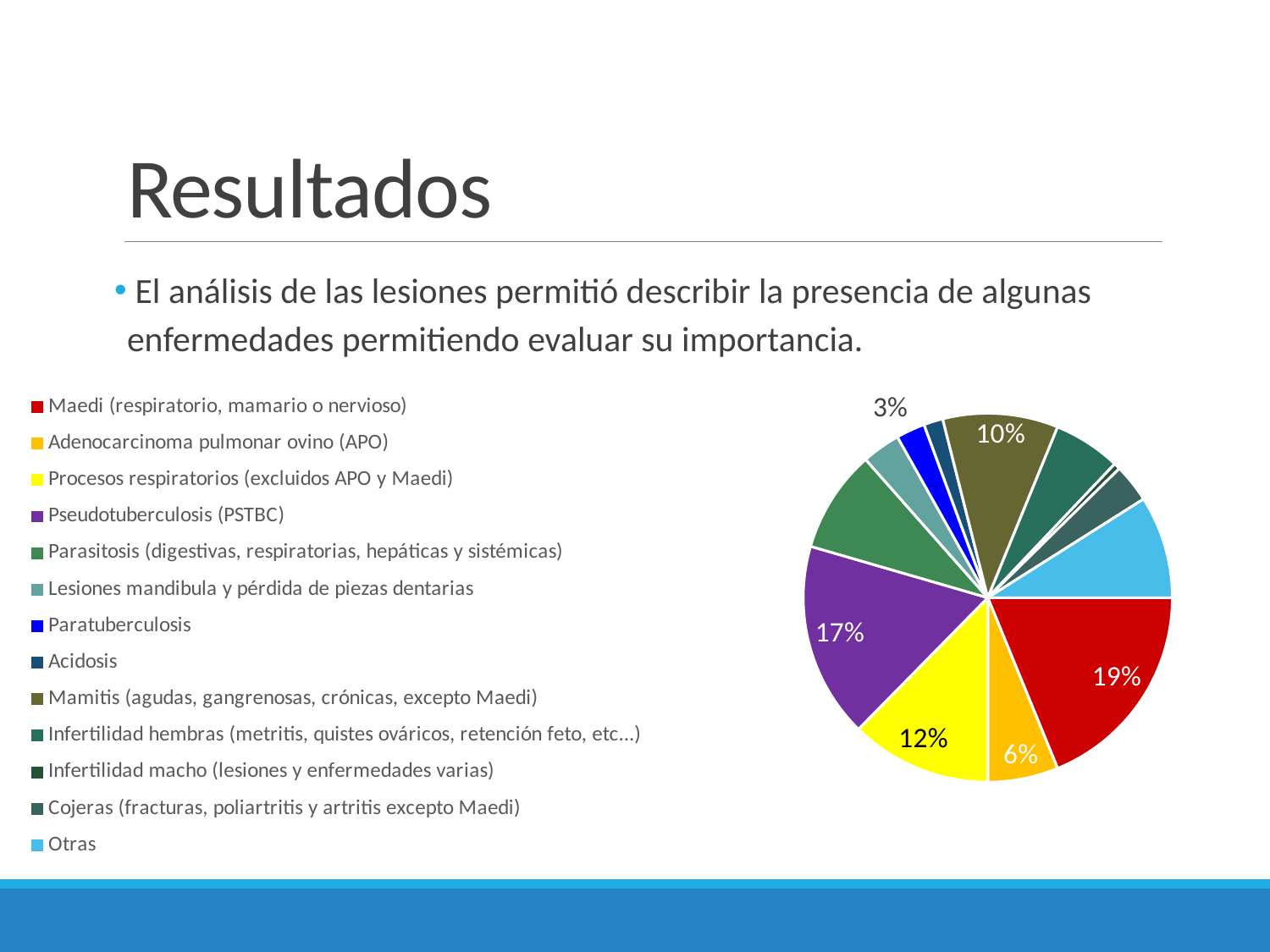

# Resultados
 El análisis de las lesiones permitió describir la presencia de algunas enfermedades permitiendo evaluar su importancia.

### Chart

| Category | Columna2 |
|---|---|
| Maedi (respiratorio, mamario o nervioso) | 67.0 |
| Adenocarcinoma pulmonar ovino (APO) | 22.0 |
| Procesos respiratorios (excluidos APO y Maedi) | 44.0 |
| Pseudotuberculosis (PSTBC) | 61.0 |
| Parasitosis (digestivas, respiratorias, hepáticas y sistémicas) | 32.0 |
| Lesiones mandibula y pérdida de piezas dentarias | 12.0 |
| Paratuberculosis | 9.0 |
| Acidosis | 6.0 |
| Mamitis (agudas, gangrenosas, crónicas, excepto Maedi) | 36.0 |
| Infertilidad hembras (metritis, quistes ováricos, retención feto, etc...) | 21.0 |
| Infertilidad macho (lesiones y enfermedades varias) | 2.0 |
| Cojeras (fracturas, poliartritis y artritis excepto Maedi) | 12.0 |
| Otras | 32.0 |